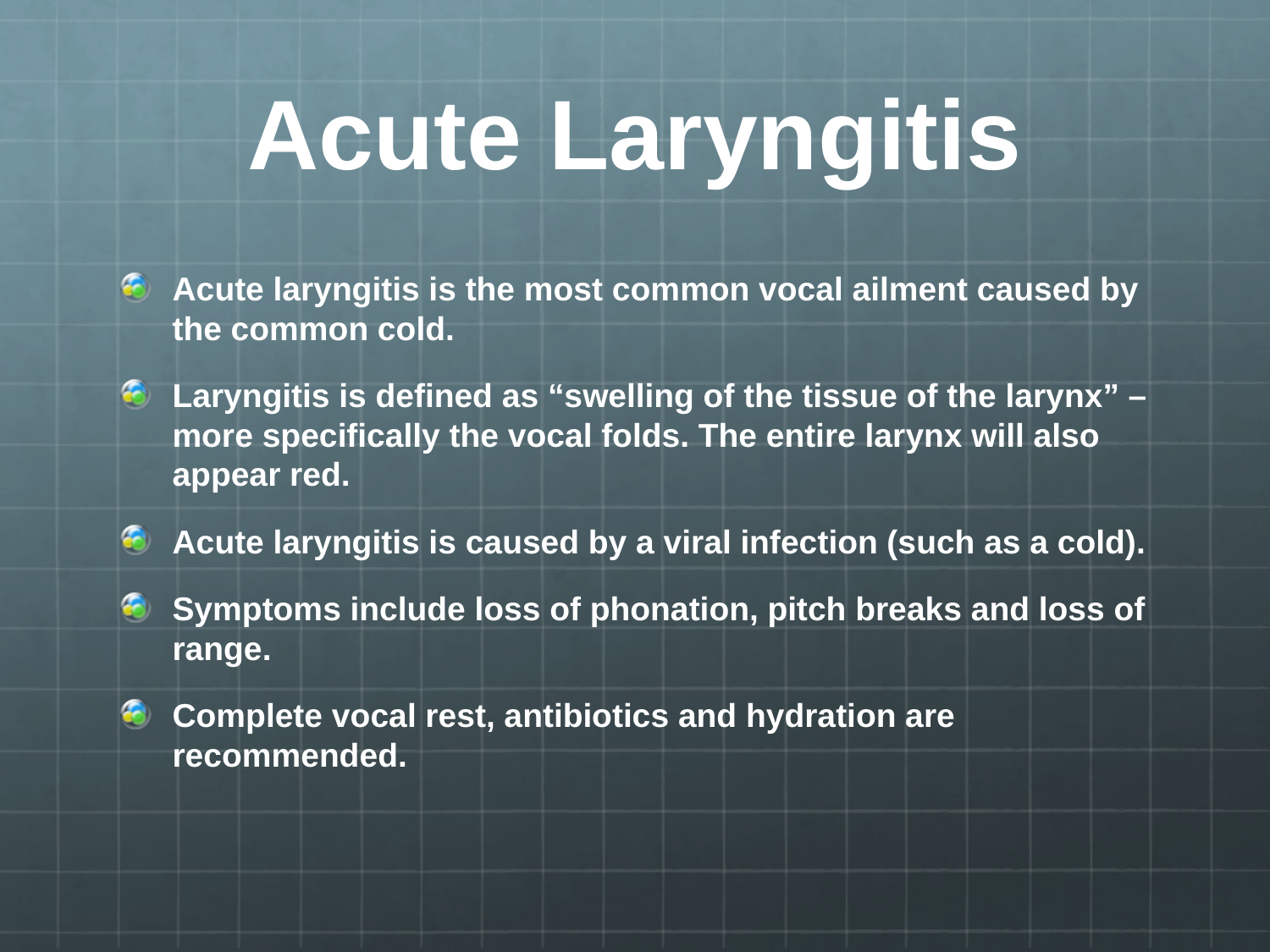

# Acute Laryngitis
Acute laryngitis is the most common vocal ailment caused by the common cold.
Laryngitis is defined as “swelling of the tissue of the larynx” – more specifically the vocal folds. The entire larynx will also appear red.
Acute laryngitis is caused by a viral infection (such as a cold).
Symptoms include loss of phonation, pitch breaks and loss of range.
Complete vocal rest, antibiotics and hydration are recommended.